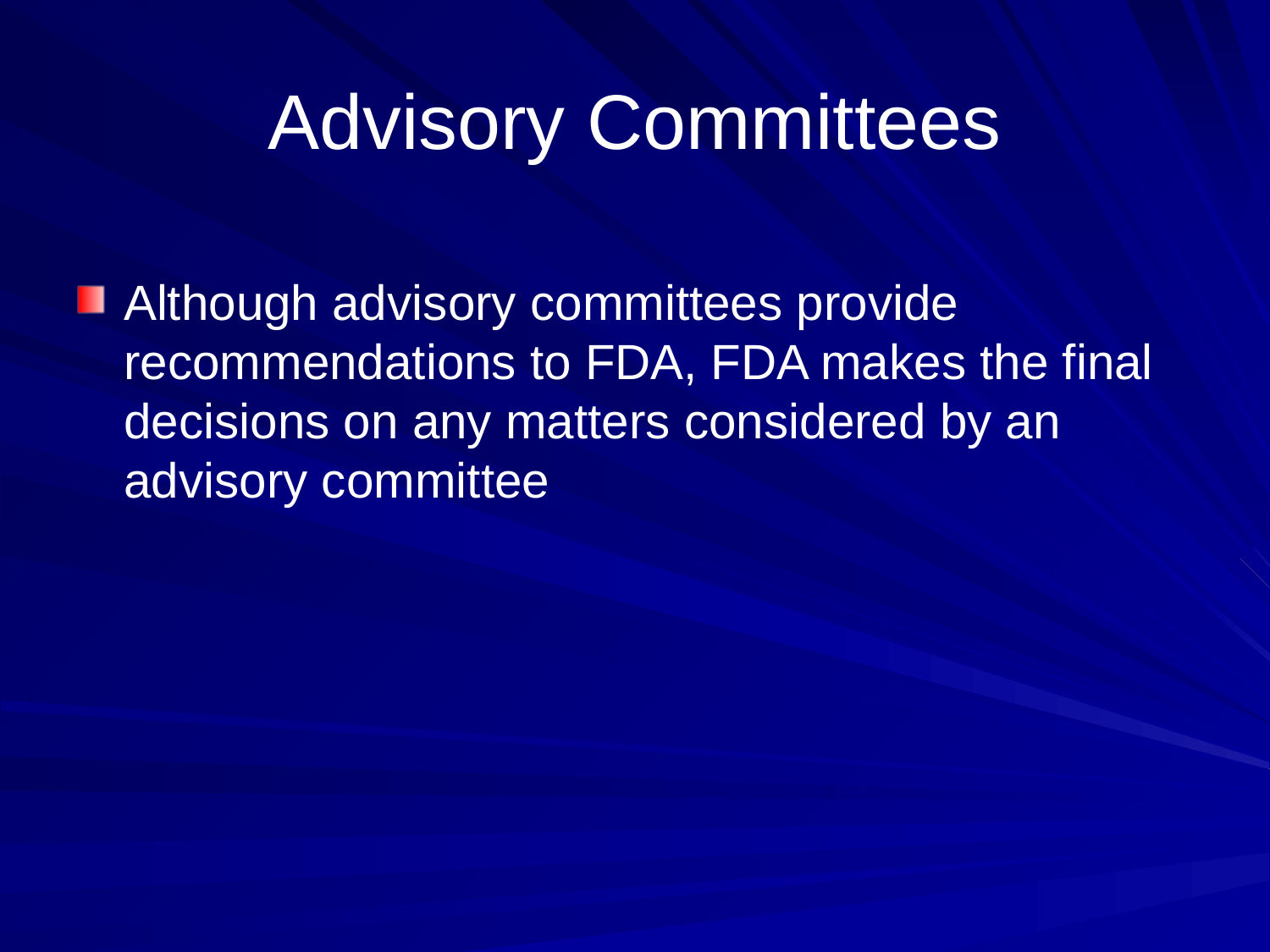

# Advisory Committees

Although advisory committees provide recommendations to FDA, FDA makes the final decisions on any matters considered by an advisory committee